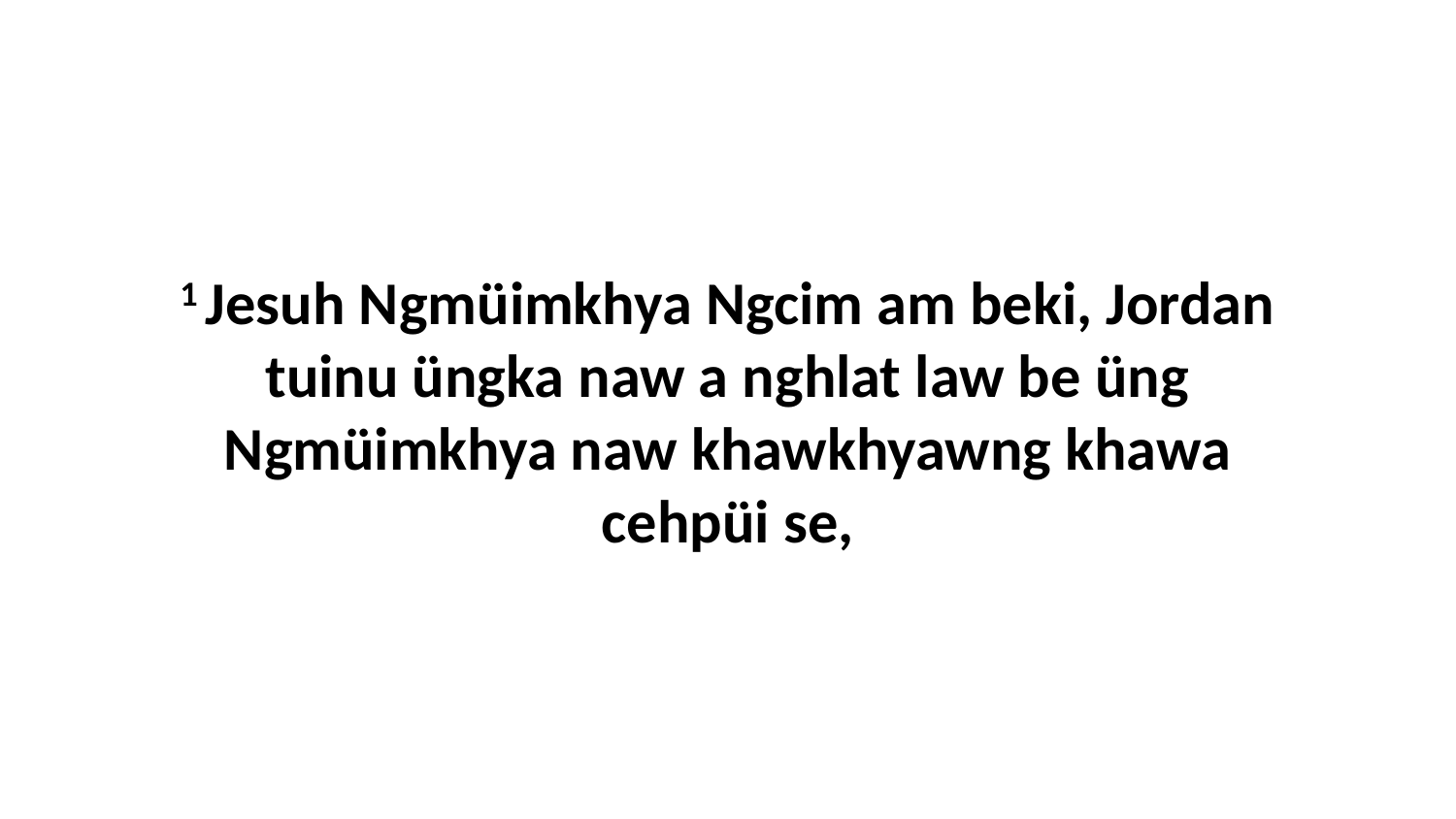

1 Jesuh Ngmüimkhya Ngcim am beki, Jordan tuinu üngka naw a nghlat law be üng Ngmüimkhya naw khawkhyawng khawa cehpüi se,